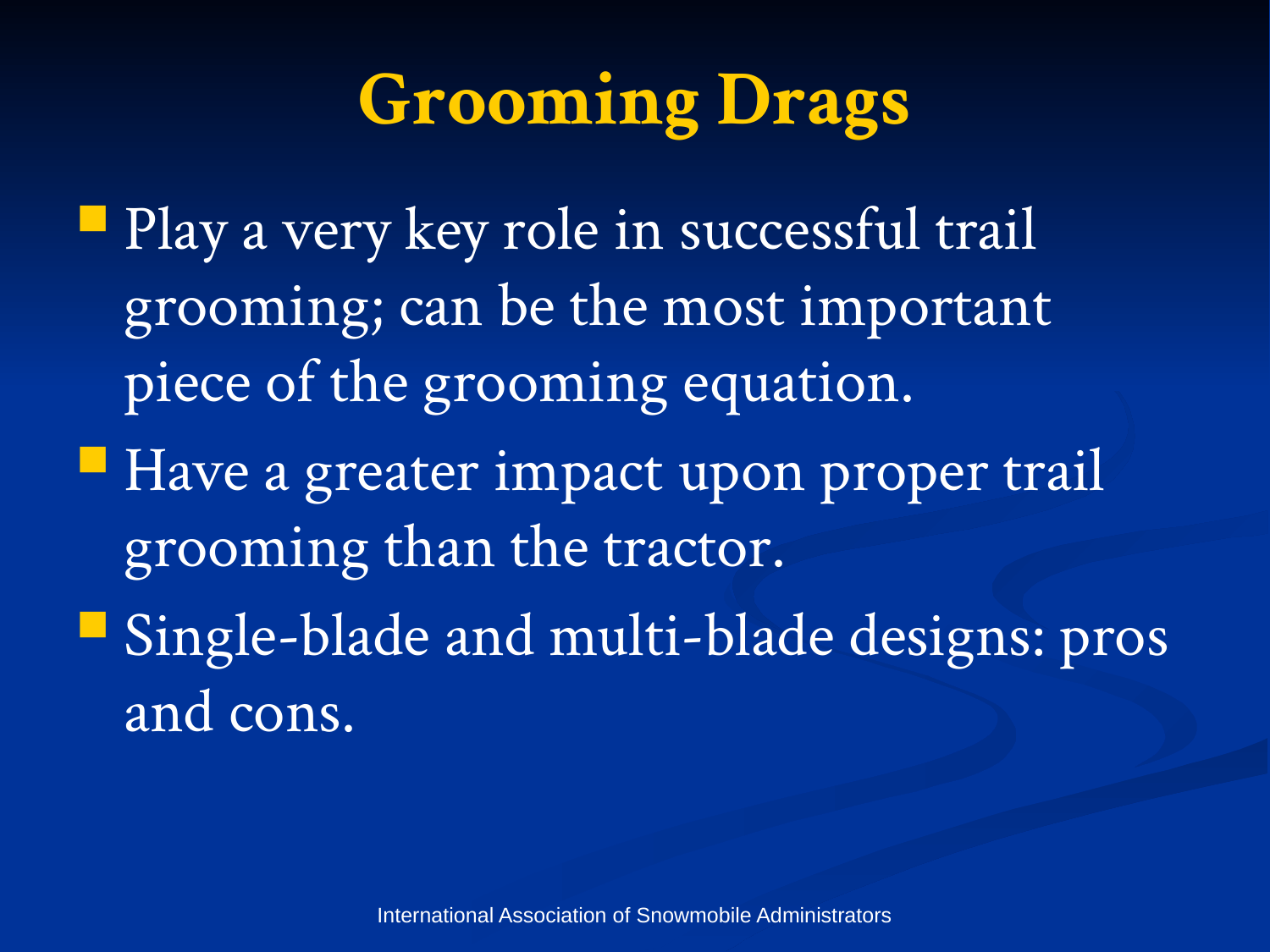

# Grooming Drags
Play a very key role in successful trail grooming; can be the most important piece of the grooming equation.
Have a greater impact upon proper trail grooming than the tractor.
Single-blade and multi-blade designs: pros and cons.
International Association of Snowmobile Administrators